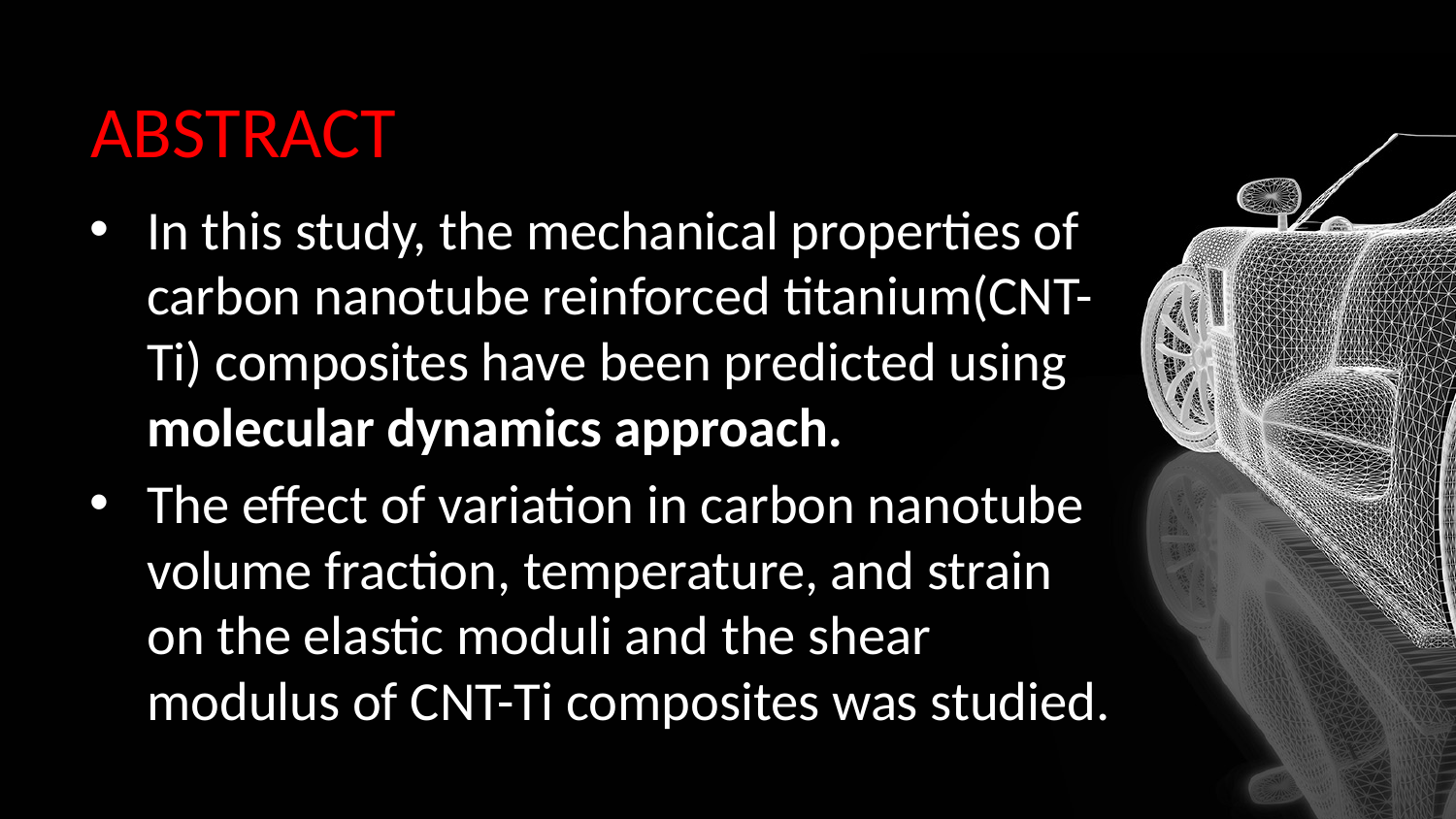

# ABSTRACT
In this study, the mechanical properties of carbon nanotube reinforced titanium(CNT-Ti) composites have been predicted using molecular dynamics approach.
The effect of variation in carbon nanotube volume fraction, temperature, and strain on the elastic moduli and the shear modulus of CNT-Ti composites was studied.